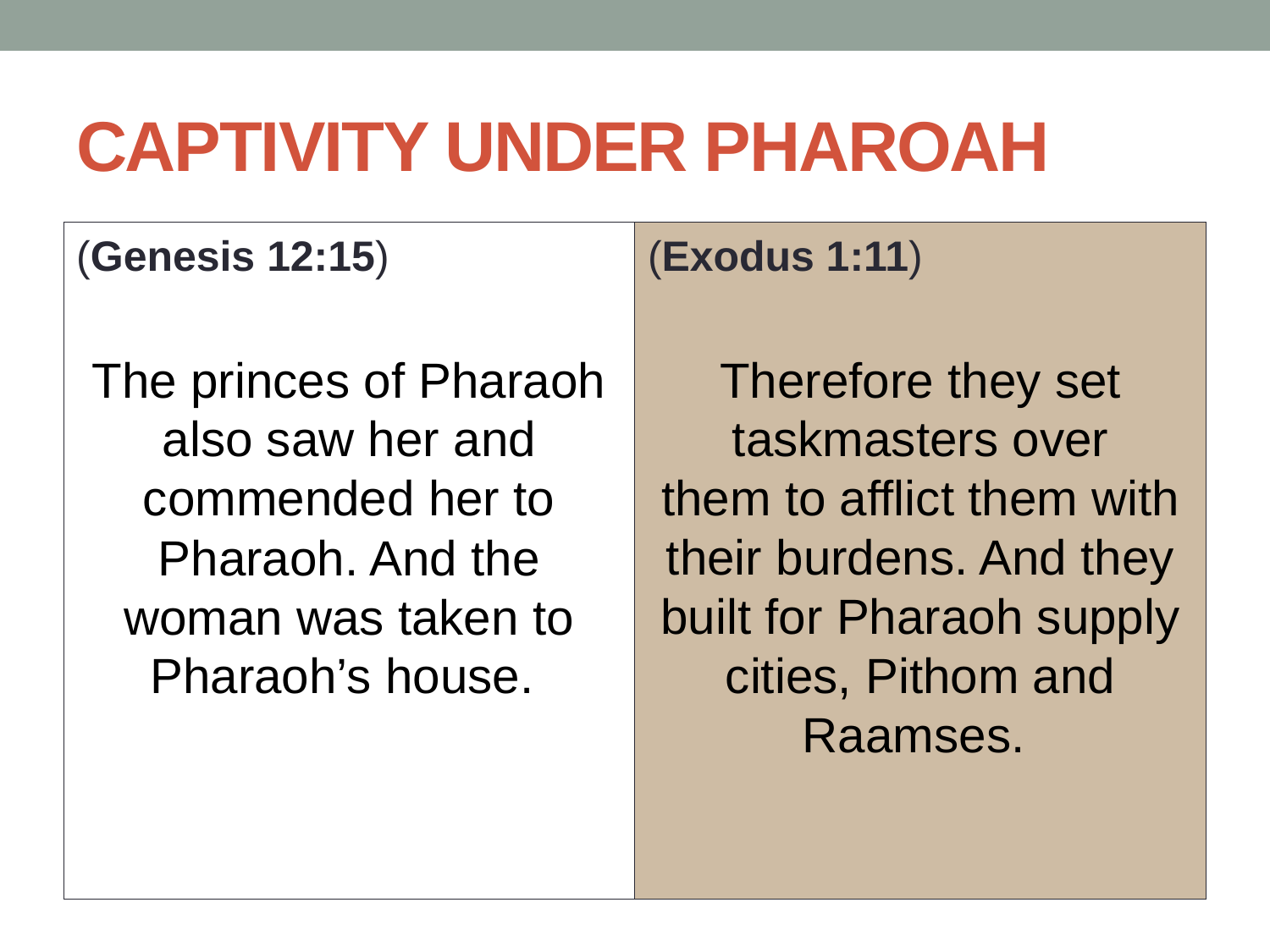

# CAPTIVITY UNDER PHAROAH
(Genesis 12:15)

The princes of Pharaoh also saw her and commended her to Pharaoh. And the woman was taken to Pharaoh’s house.
(Exodus 1:11)

Therefore they set taskmasters over them to afflict them with their burdens. And they built for Pharaoh supply cities, Pithom and Raamses.